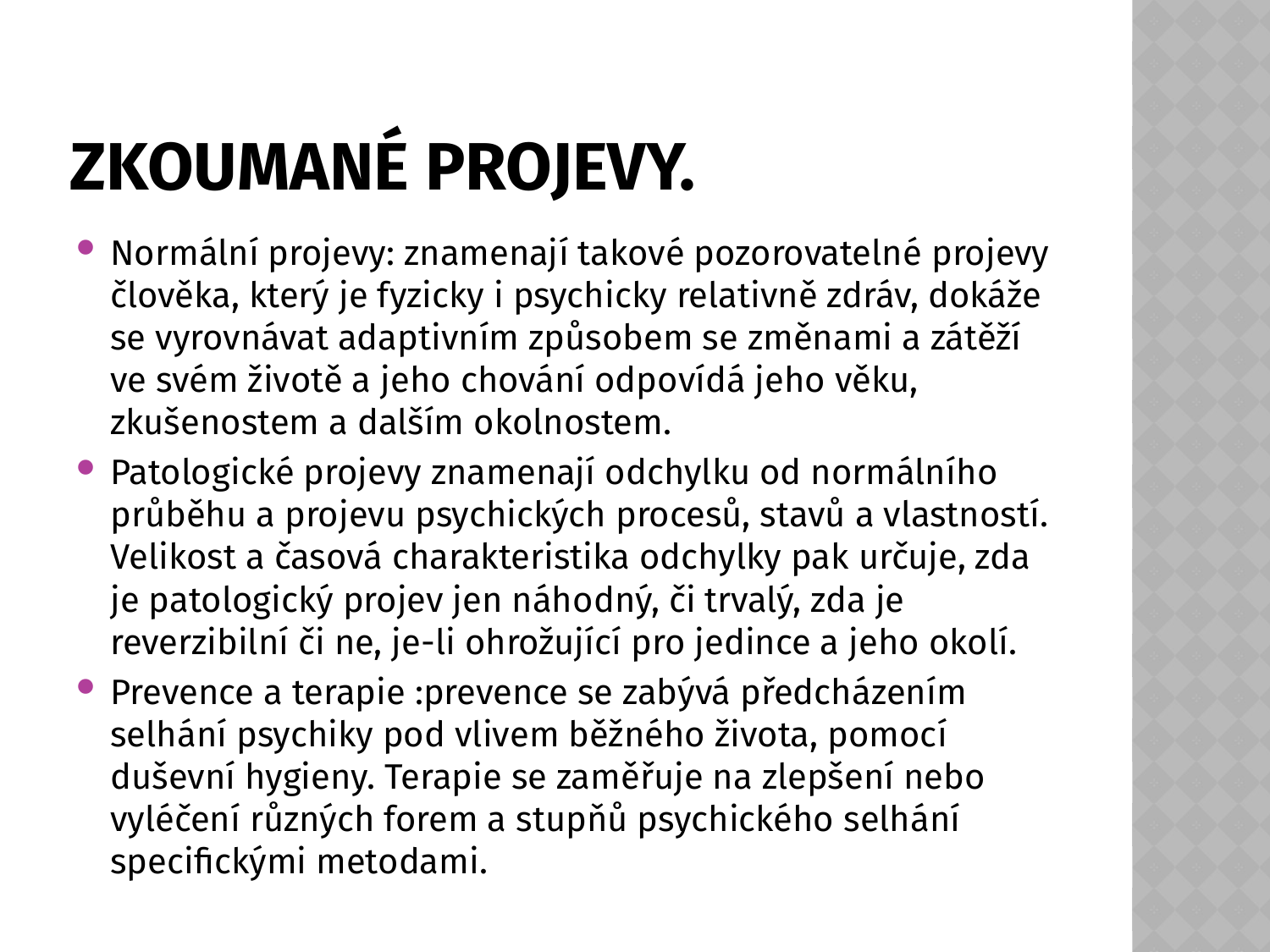

# Zkoumané projevy.
Normální projevy: znamenají takové pozorovatelné projevy člověka, který je fyzicky i psychicky relativně zdráv, dokáže se vyrovnávat adaptivním způsobem se změnami a zátěží  ve svém životě a jeho chování odpovídá jeho věku, zkušenostem a dalším okolnostem.
Patologické projevy znamenají odchylku od normálního průběhu a projevu psychických procesů, stavů a vlastností. Velikost a časová charakteristika odchylky pak určuje, zda je patologický projev jen náhodný, či trvalý, zda je reverzibilní či ne, je-li ohrožující pro jedince a jeho okolí.
Prevence a terapie :prevence se zabývá předcházením selhání psychiky pod vlivem běžného života, pomocí duševní hygieny. Terapie se zaměřuje na zlepšení nebo vyléčení různých forem a stupňů psychického selhání specifickými metodami.